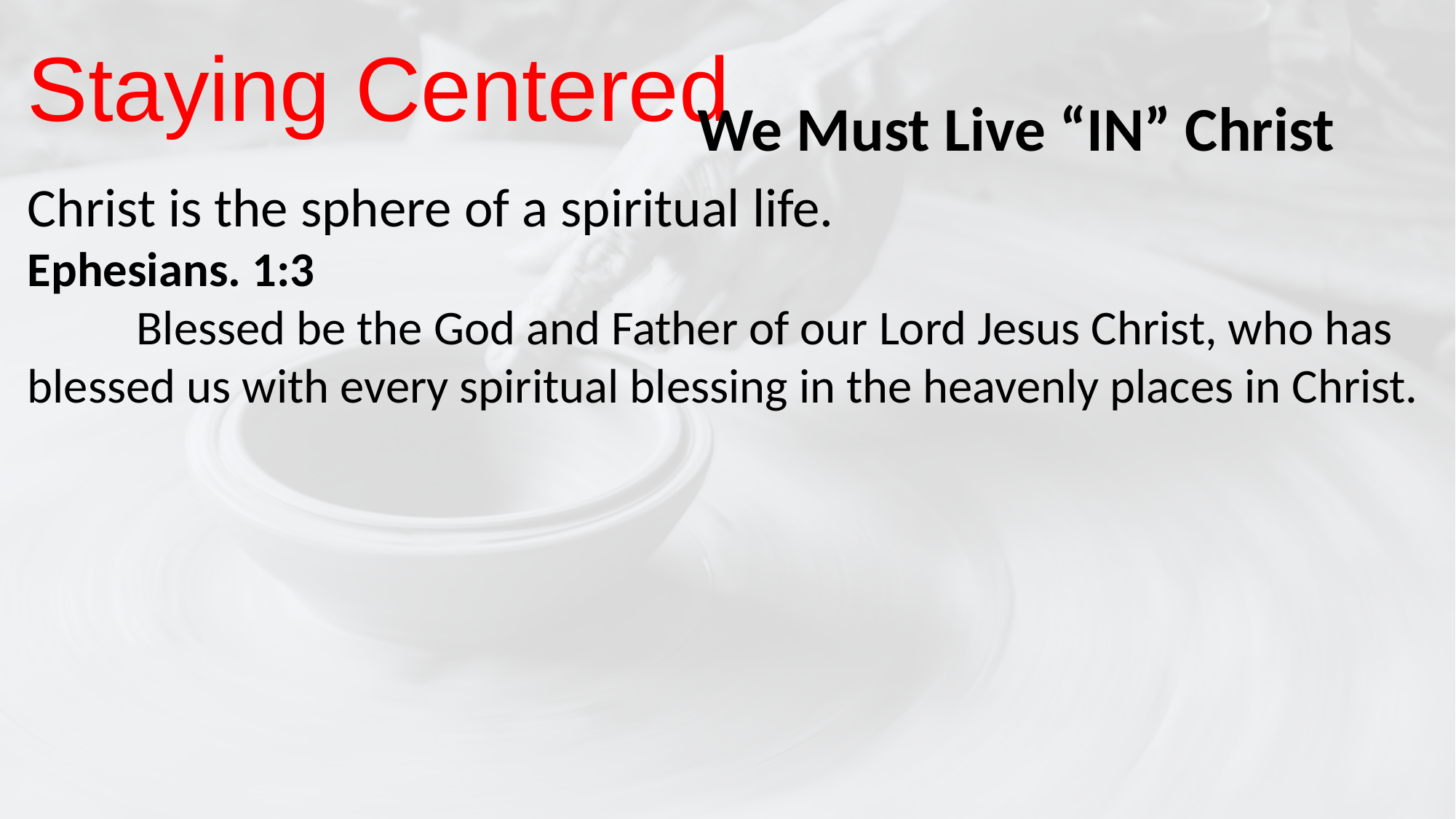

# Staying Centered
We Must Live “IN” Christ
Christ is the sphere of a spiritual life.
Ephesians. 1:3
	Blessed be the God and Father of our Lord Jesus Christ, who has blessed us with every spiritual blessing in the heavenly places in Christ.